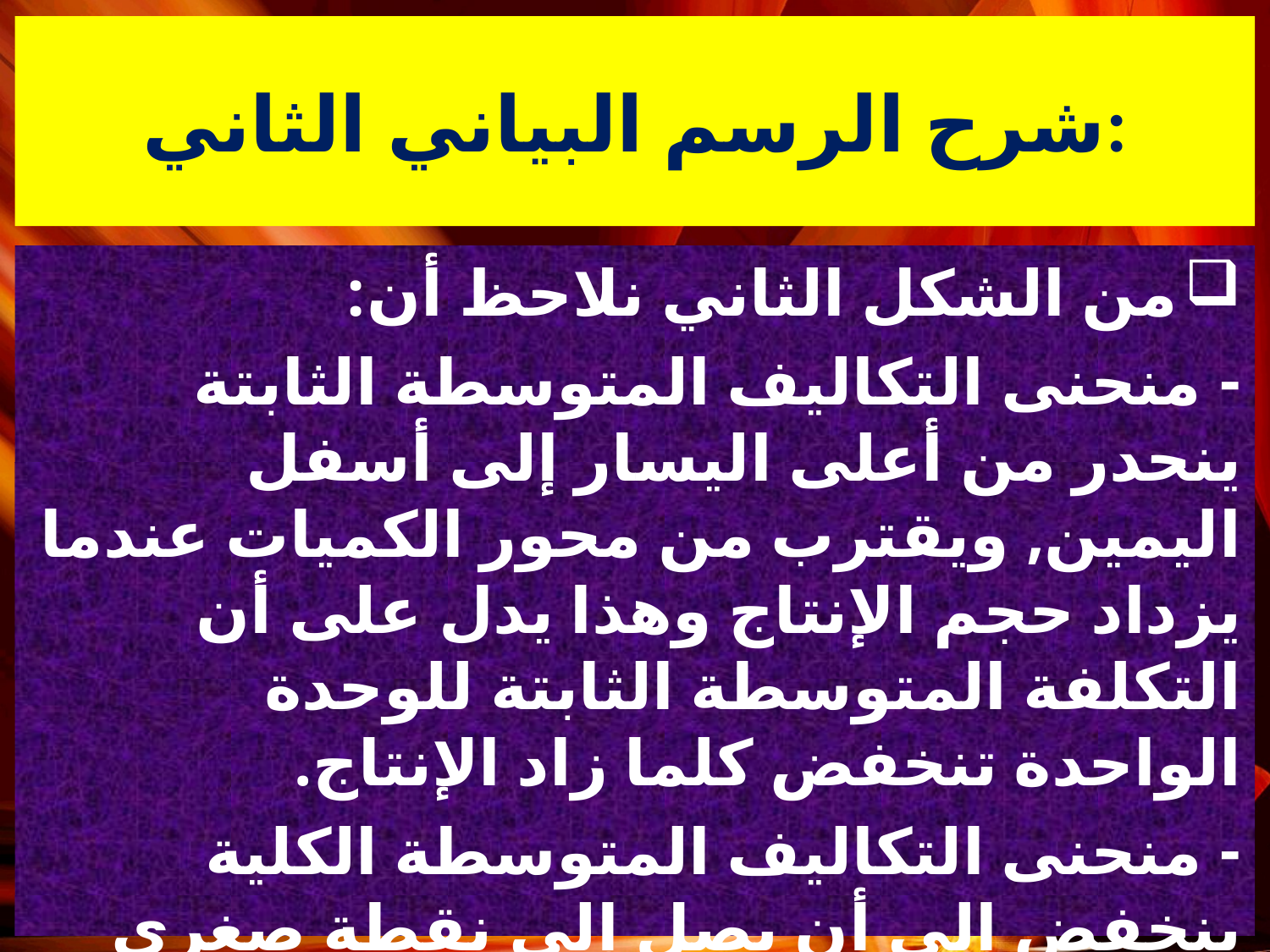

شرح الرسم البياني الثاني:
من الشكل الثاني نلاحظ أن:
- منحنى التكاليف المتوسطة الثابتة ينحدر من أعلى اليسار إلى أسفل اليمين, ويقترب من محور الكميات عندما يزداد حجم الإنتاج وهذا يدل على أن التكلفة المتوسطة الثابتة للوحدة الواحدة تنخفض كلما زاد الإنتاج.
- منحنى التكاليف المتوسطة الكلية ينخفض إلى أن يصل إلى نقطة صغرى يبدأ بعدها في الارتفاع (التزايد).